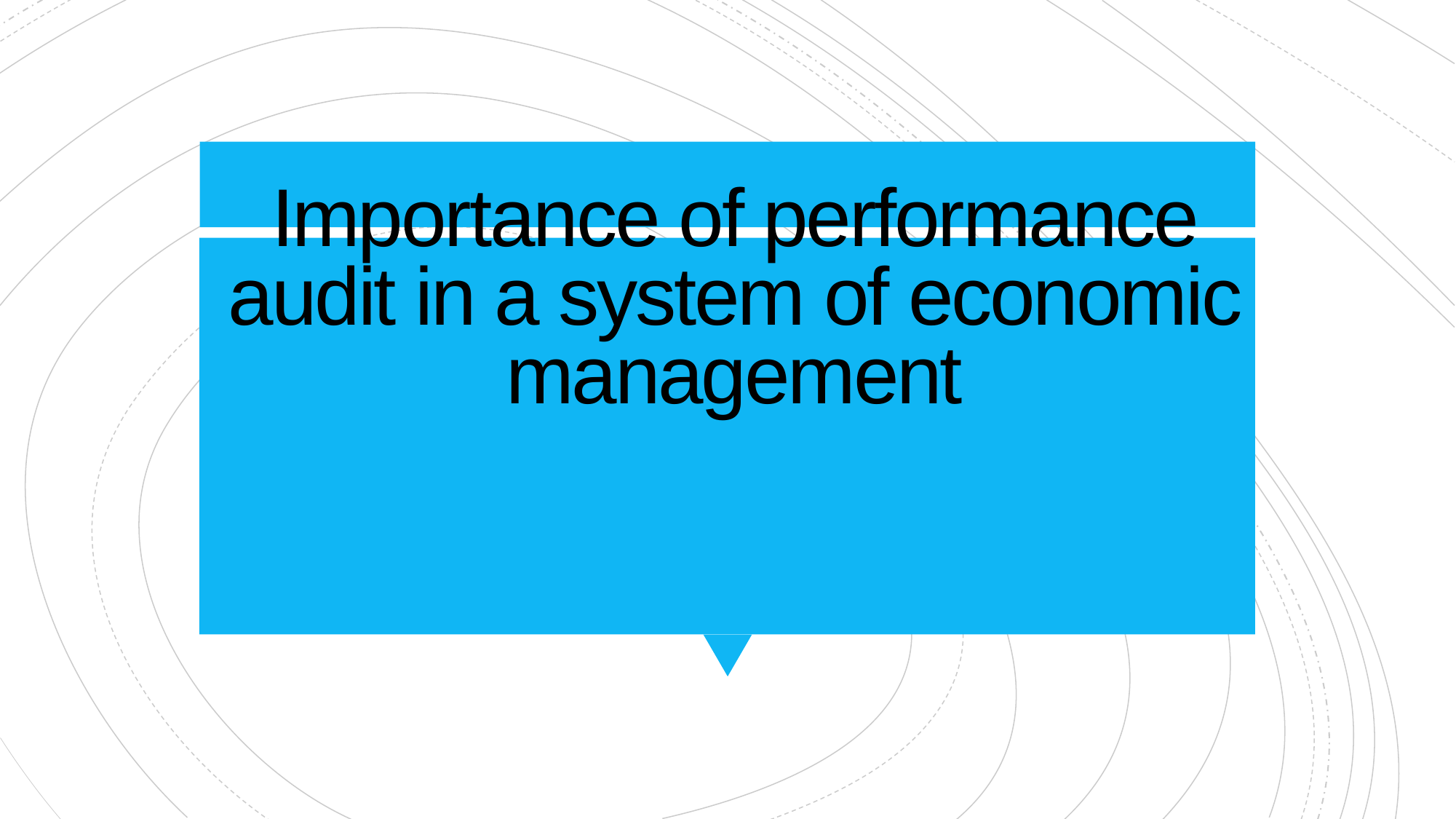

# Importance of performance audit in a system of economic management